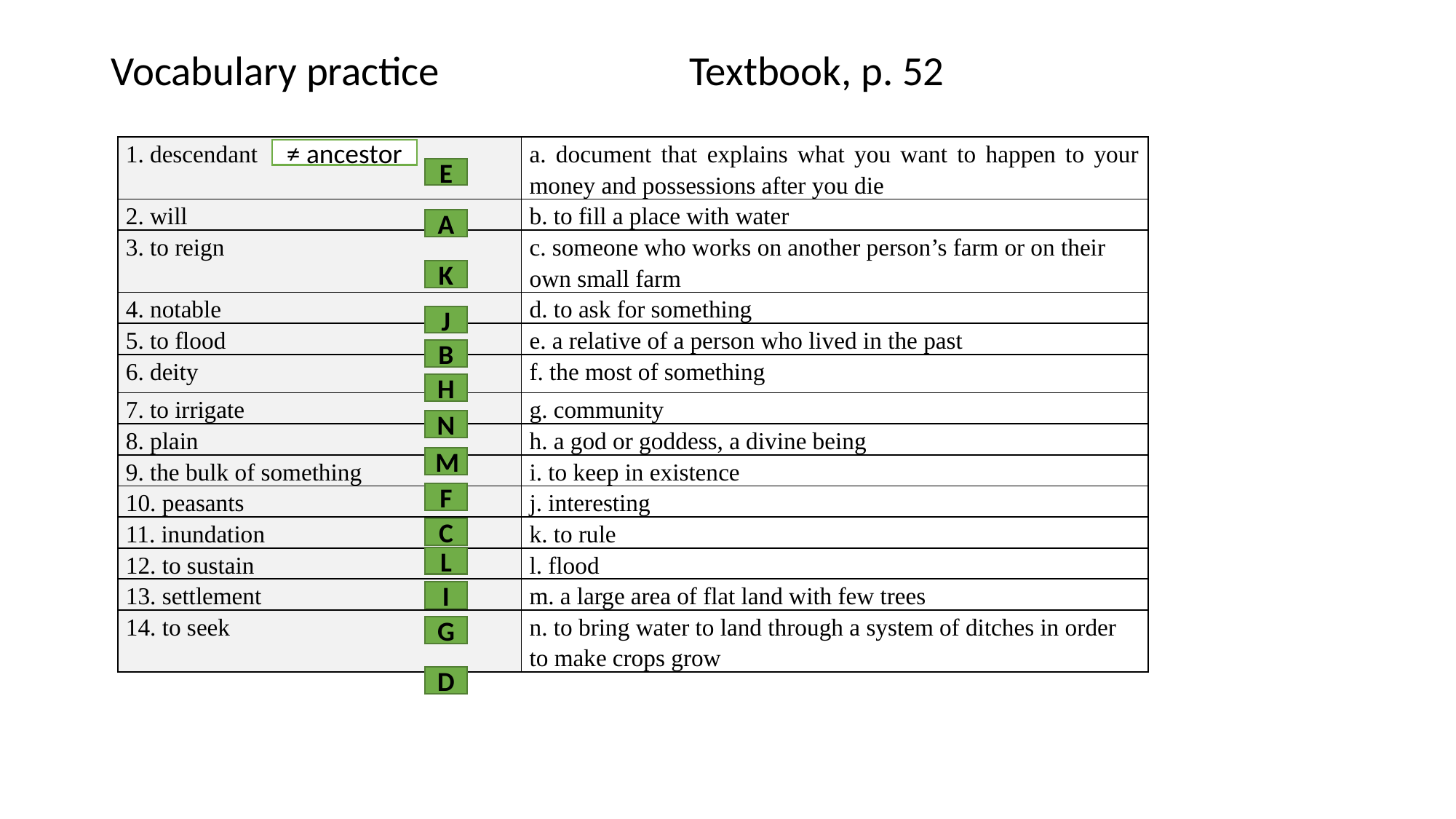

# Vocabulary practice                           Textbook, p. 52
| 1. descendant | a. document that explains what you want to happen to your money and possessions after you die |
| --- | --- |
| 2. will | b. to fill a place with water |
| 3. to reign | c. someone who works on another person’s farm or on their own small farm |
| 4. notable | d. to ask for something |
| 5. to flood | e. a relative of a person who lived in the past |
| 6. deity | f. the most of something |
| 7. to irrigate | g. community |
| 8. plain | h. a god or goddess, a divine being |
| 9. the bulk of something | i. to keep in existence |
| 10. peasants | j. interesting |
| 11. inundation | k. to rule |
| 12. to sustain | l. flood |
| 13. settlement | m. a large area of flat land with few trees |
| 14. to seek | n. to bring water to land through a system of ditches in order to make crops grow |
≠ ancestor
E
A
K
J
B
H
N
M
F
C
L
I
G
D